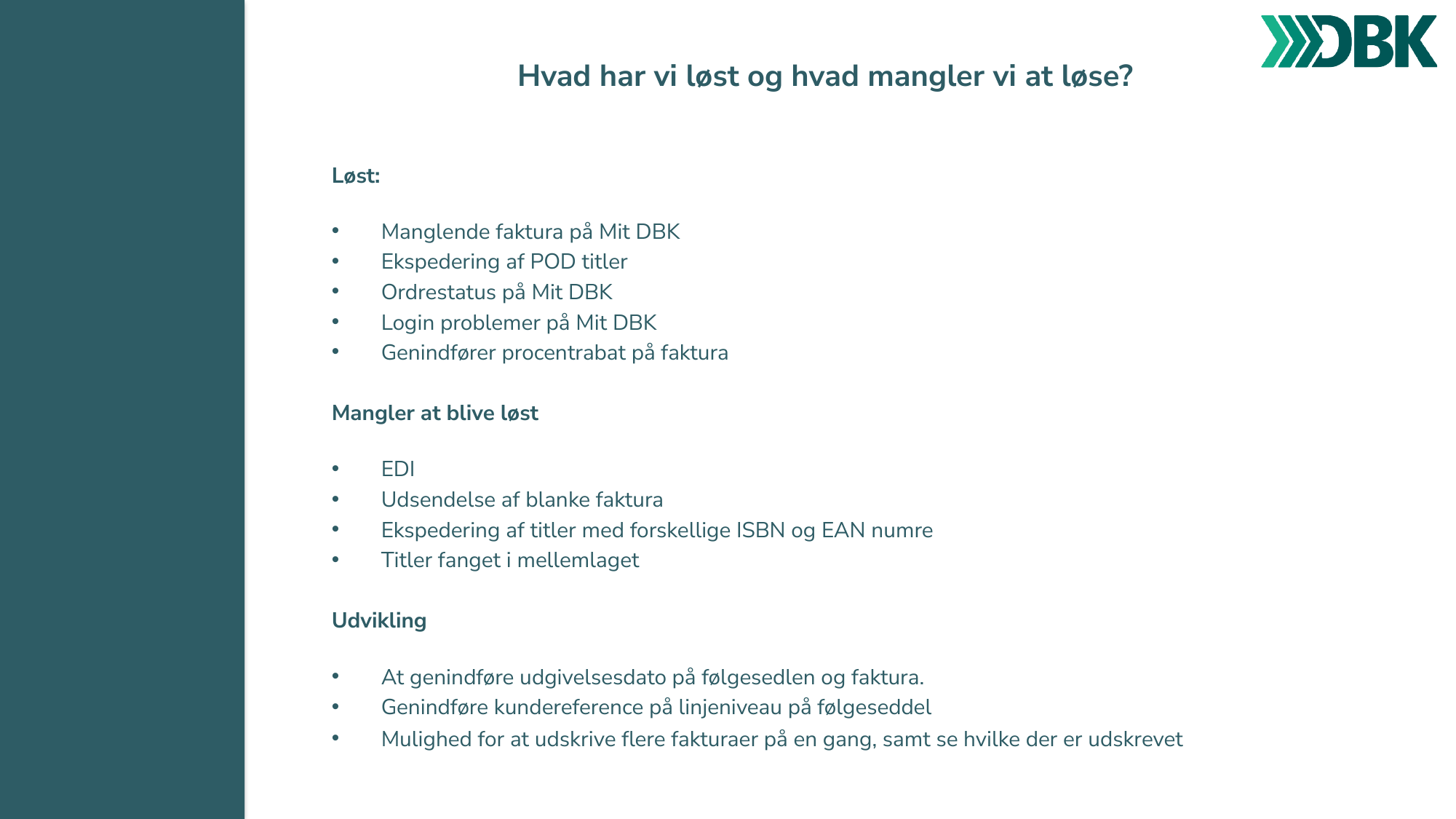

Hvad har vi løst og hvad mangler vi at løse?
Løst:
Manglende faktura på Mit DBK
Ekspedering af POD titler
Ordrestatus på Mit DBK
Login problemer på Mit DBK
Genindfører procentrabat på faktura

Mangler at blive løst
EDI
Udsendelse af blanke faktura
Ekspedering af titler med forskellige ISBN og EAN numre
Titler fanget i mellemlaget

Udvikling
At genindføre udgivelsesdato på følgesedlen og faktura.
Genindføre kundereference på linjeniveau på følgeseddel
Mulighed for at udskrive flere fakturaer på en gang, samt se hvilke der er udskrevet